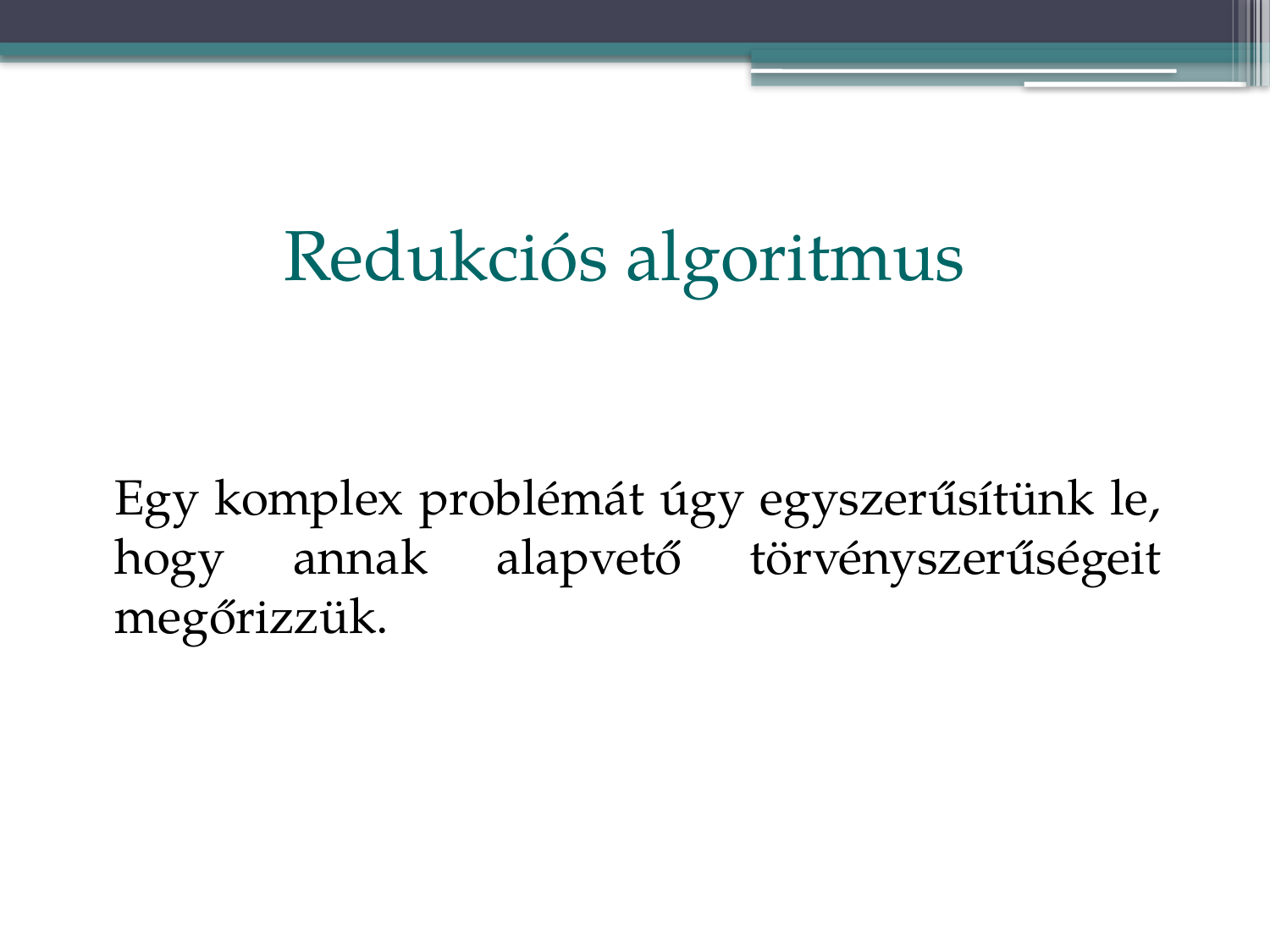

Redukciós algoritmus
Egy komplex problémát úgy egyszerűsítünk le, hogy annak alapvető törvényszerűségeit megőrizzük.